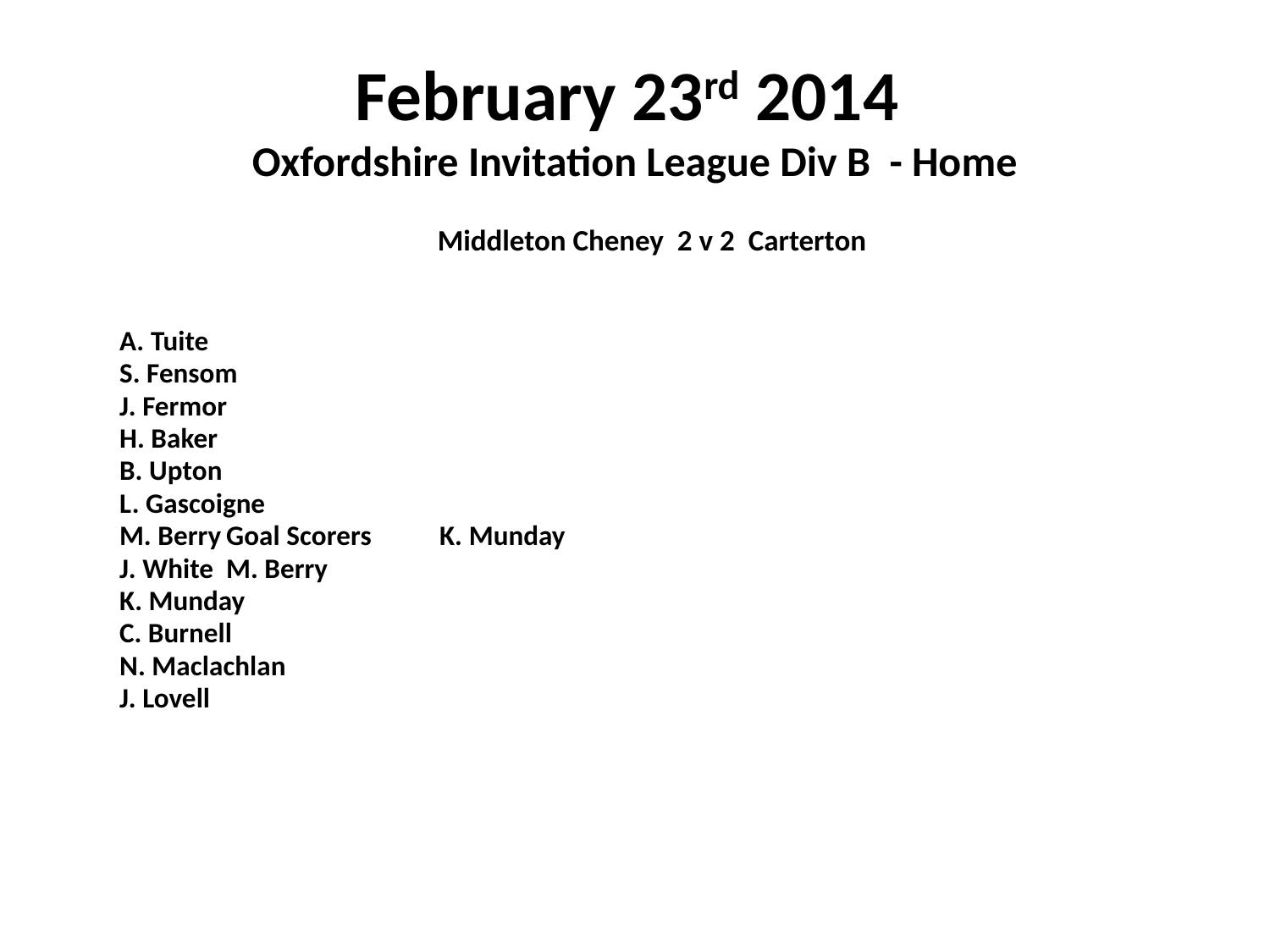

# February 23rd 2014 Oxfordshire Invitation League Div B  - Home
       Middleton Cheney  2 v 2  Carterton

	A. Tuite
	S. Fensom
	J. Fermor
	H. Baker
	B. Upton
	L. Gascoigne
	M. Berry				Goal Scorers	K. Munday
	J. White						M. Berry
	K. Munday
	C. Burnell
	N. Maclachlan
	J. Lovell